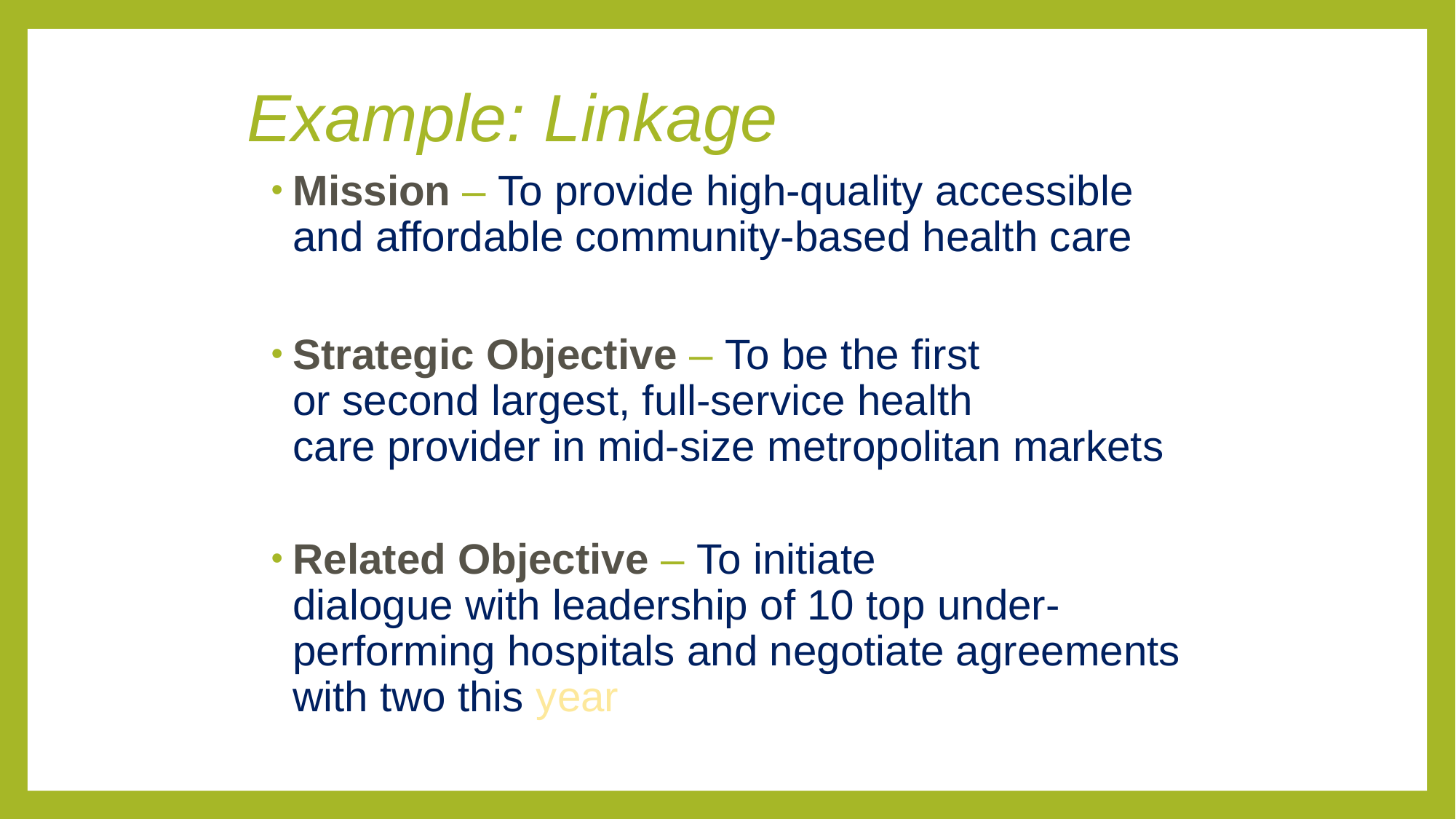

# Example: Linkage
Mission – To provide high-quality accessible and affordable community-based health care
Strategic Objective – To be the first
or second largest, full-service health
care provider in mid-size metropolitan markets
Related Objective – To initiate
dialogue with leadership of 10 top under-performing hospitals and negotiate agreements with two this year